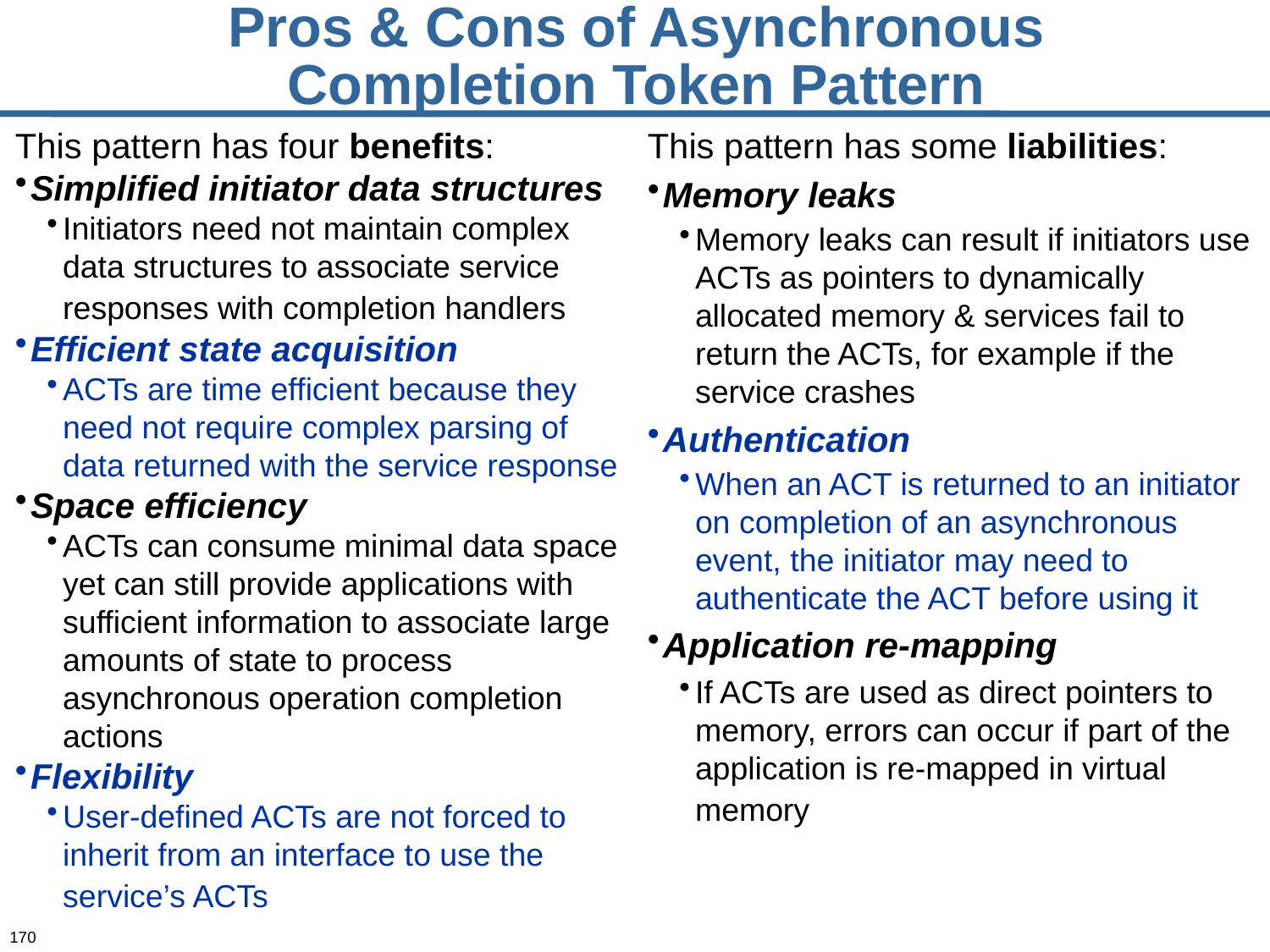

# Pros & Cons of Asynchronous Completion Token Pattern
This pattern has four benefits:
Simplified initiator data structures
Initiators need not maintain complex data structures to associate service responses with completion handlers
Efficient state acquisition
ACTs are time efficient because they need not require complex parsing of data returned with the service response
Space efficiency
ACTs can consume minimal data space yet can still provide applications with sufficient information to associate large amounts of state to process asynchronous operation completion actions
Flexibility
User-defined ACTs are not forced to inherit from an interface to use the service’s ACTs
This pattern has some liabilities:
Memory leaks
Memory leaks can result if initiators use ACTs as pointers to dynamically allocated memory & services fail to return the ACTs, for example if the service crashes
Authentication
When an ACT is returned to an initiator on completion of an asynchronous event, the initiator may need to authenticate the ACT before using it
Application re-mapping
If ACTs are used as direct pointers to memory, errors can occur if part of the application is re-mapped in virtual memory
170